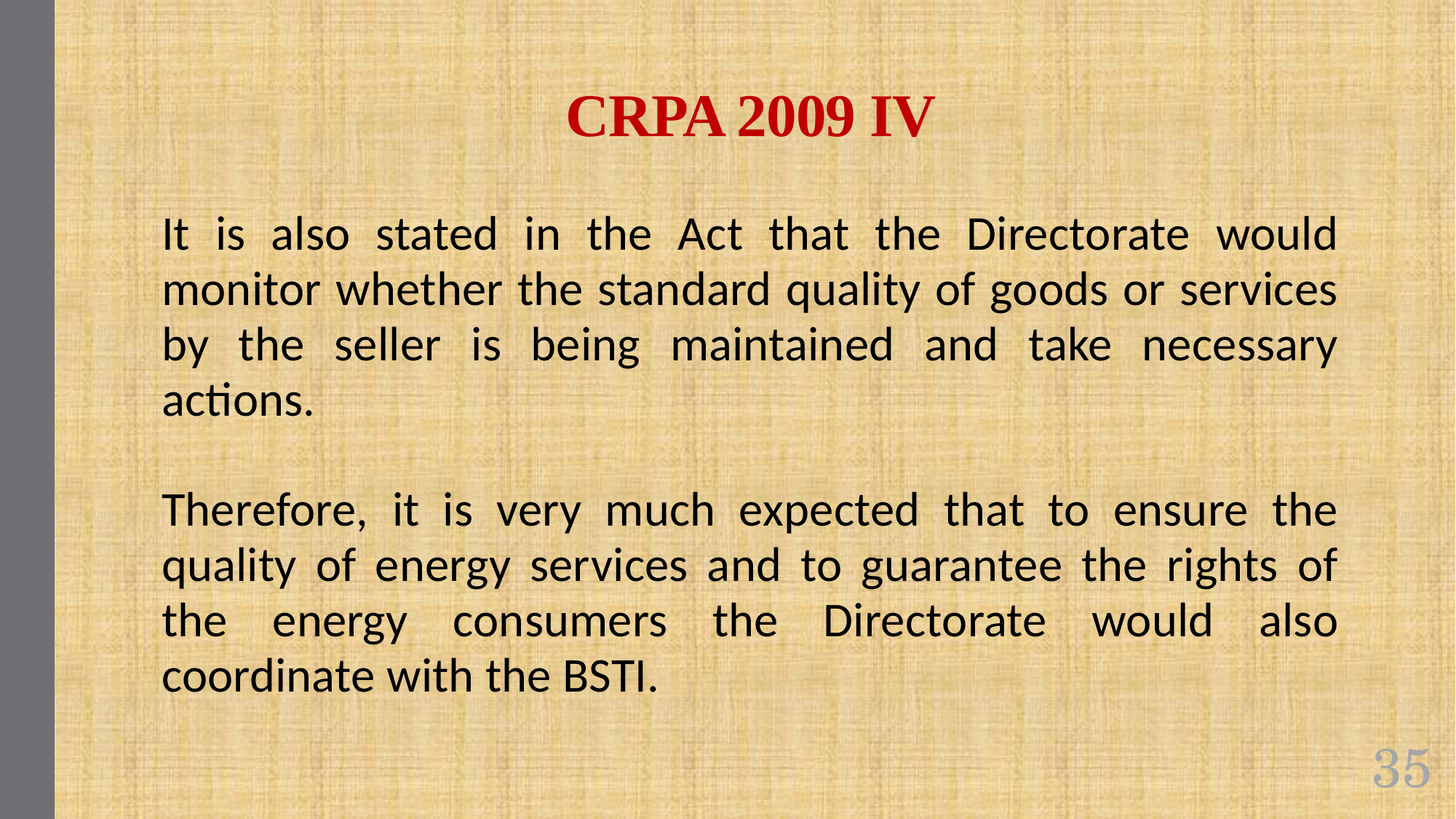

# CRPA 2009 IV
It is also stated in the Act that the Directorate would monitor whether the standard quality of goods or services by the seller is being maintained and take necessary actions.

Therefore, it is very much expected that to ensure the quality of energy services and to guarantee the rights of the energy consumers the Directorate would also coordinate with the BSTI.

35